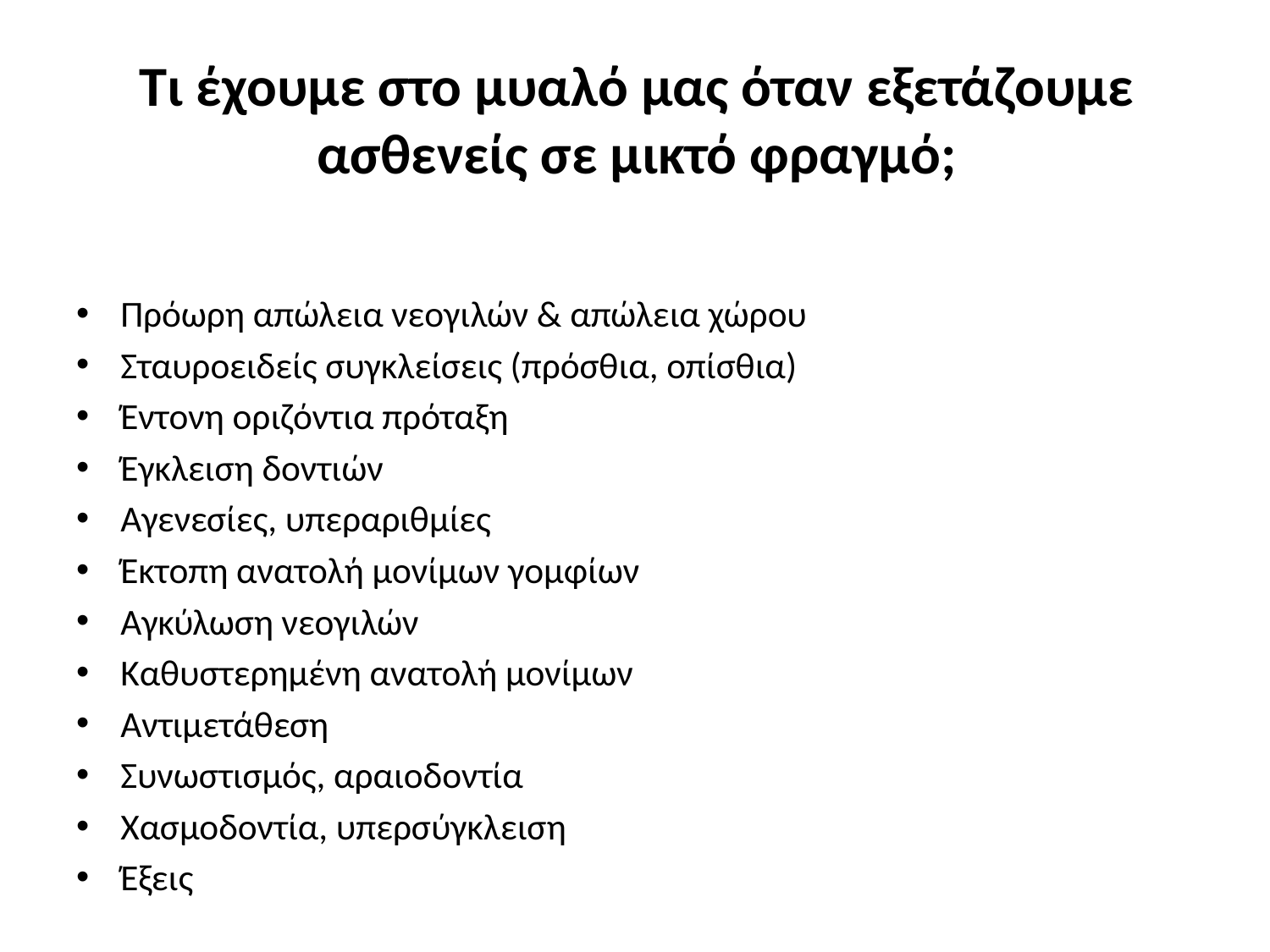

# Τι έχουμε στο μυαλό μας όταν εξετάζουμε ασθενείς σε μικτό φραγμό;
Πρόωρη απώλεια νεογιλών & απώλεια χώρου
Σταυροειδείς συγκλείσεις (πρόσθια, οπίσθια)
Έντονη οριζόντια πρόταξη
Έγκλειση δοντιών
Αγενεσίες, υπεραριθμίες
Έκτοπη ανατολή μονίμων γομφίων
Αγκύλωση νεογιλών
Καθυστερημένη ανατολή μονίμων
Αντιμετάθεση
Συνωστισμός, αραιοδοντία
Χασμοδοντία, υπερσύγκλειση
Έξεις